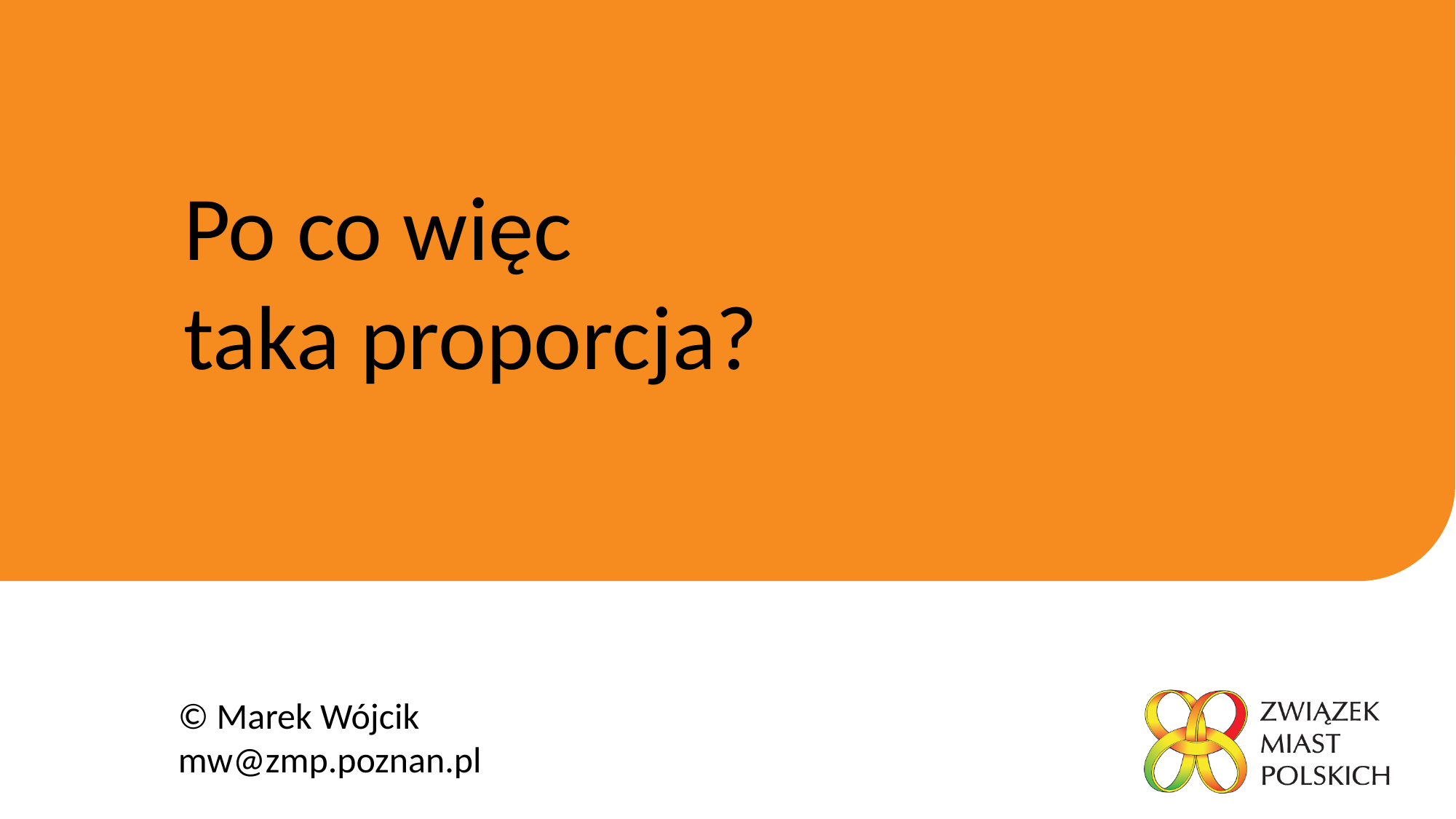

Po co więc
	taka proporcja?
© Marek Wójcik
mw@zmp.poznan.pl